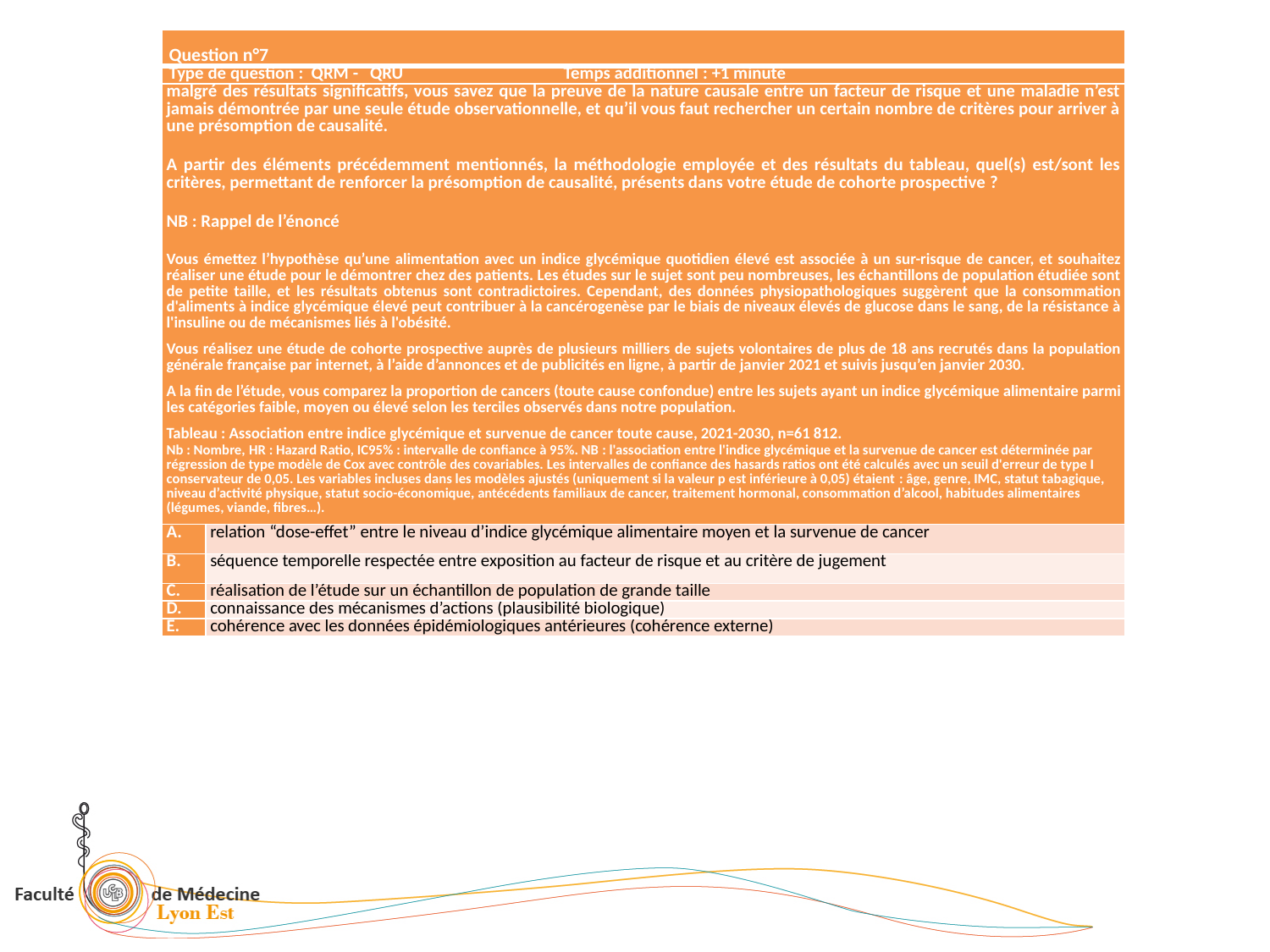

| Question n°7 |  |
| --- | --- |
| Type de question : QRM - QRU Temps additionnel : +1 minute |  |
| malgré des résultats significatifs, vous savez que la preuve de la nature causale entre un facteur de risque et une maladie n’est jamais démontrée par une seule étude observationnelle, et qu’il vous faut rechercher un certain nombre de critères pour arriver à une présomption de causalité. A partir des éléments précédemment mentionnés, la méthodologie employée et des résultats du tableau, quel(s) est/sont les critères, permettant de renforcer la présomption de causalité, présents dans votre étude de cohorte prospective ? NB : Rappel de l’énoncé Vous émettez l’hypothèse qu’une alimentation avec un indice glycémique quotidien élevé est associée à un sur-risque de cancer, et souhaitez réaliser une étude pour le démontrer chez des patients. Les études sur le sujet sont peu nombreuses, les échantillons de population étudiée sont de petite taille, et les résultats obtenus sont contradictoires. Cependant, des données physiopathologiques suggèrent que la consommation d'aliments à indice glycémique élevé peut contribuer à la cancérogenèse par le biais de niveaux élevés de glucose dans le sang, de la résistance à l'insuline ou de mécanismes liés à l'obésité. Vous réalisez une étude de cohorte prospective auprès de plusieurs milliers de sujets volontaires de plus de 18 ans recrutés dans la population générale française par internet, à l’aide d’annonces et de publicités en ligne, à partir de janvier 2021 et suivis jusqu’en janvier 2030. A la fin de l’étude, vous comparez la proportion de cancers (toute cause confondue) entre les sujets ayant un indice glycémique alimentaire parmi les catégories faible, moyen ou élevé selon les terciles observés dans notre population. Tableau : Association entre indice glycémique et survenue de cancer toute cause, 2021-2030, n=61 812. Nb : Nombre, HR : Hazard Ratio, IC95% : intervalle de confiance à 95%. NB : l'association entre l'indice glycémique et la survenue de cancer est déterminée par régression de type modèle de Cox avec contrôle des covariables. Les intervalles de confiance des hasards ratios ont été calculés avec un seuil d'erreur de type I conservateur de 0,05. Les variables incluses dans les modèles ajustés (uniquement si la valeur p est inférieure à 0,05) étaient : âge, genre, IMC, statut tabagique, niveau d’activité physique, statut socio-économique, antécédents familiaux de cancer, traitement hormonal, consommation d’alcool, habitudes alimentaires (légumes, viande, fibres…). |  |
| A. | relation “dose-effet” entre le niveau d’indice glycémique alimentaire moyen et la survenue de cancer |
| B. | séquence temporelle respectée entre exposition au facteur de risque et au critère de jugement |
| C. | réalisation de l’étude sur un échantillon de population de grande taille |
| D. | connaissance des mécanismes d’actions (plausibilité biologique) |
| E. | cohérence avec les données épidémiologiques antérieures (cohérence externe) |